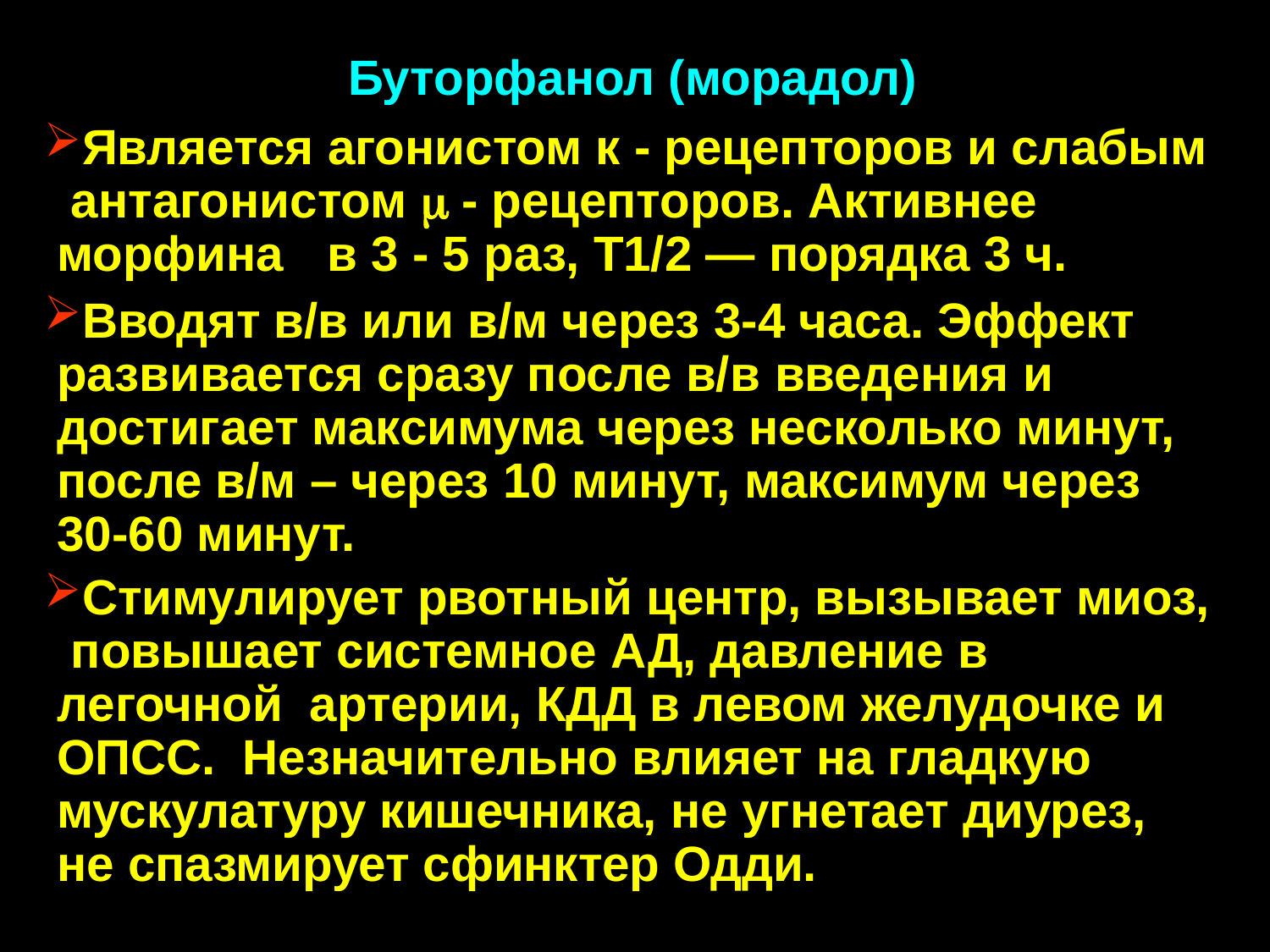

Буторфанол (морадол)
Является агонистом к - рецепторов и слабым  антагонистом μ - рецепторов. Активнее  морфина	в 3 - 5 раз, Т1/2 — порядка 3 ч.
Вводят в/в или в/м через 3-4 часа. Эффект  развивается сразу после в/в введения и  достигает максимума через несколько минут,  после в/м – через 10 минут, максимум через  30-60 минут.
Стимулирует рвотный центр, вызывает миоз,  повышает системное АД, давление в легочной  артерии, КДД в левом желудочке и ОПСС.  Незначительно влияет на гладкую  мускулатуру кишечника, не угнетает диурез,  не спазмирует сфинктер Одди.